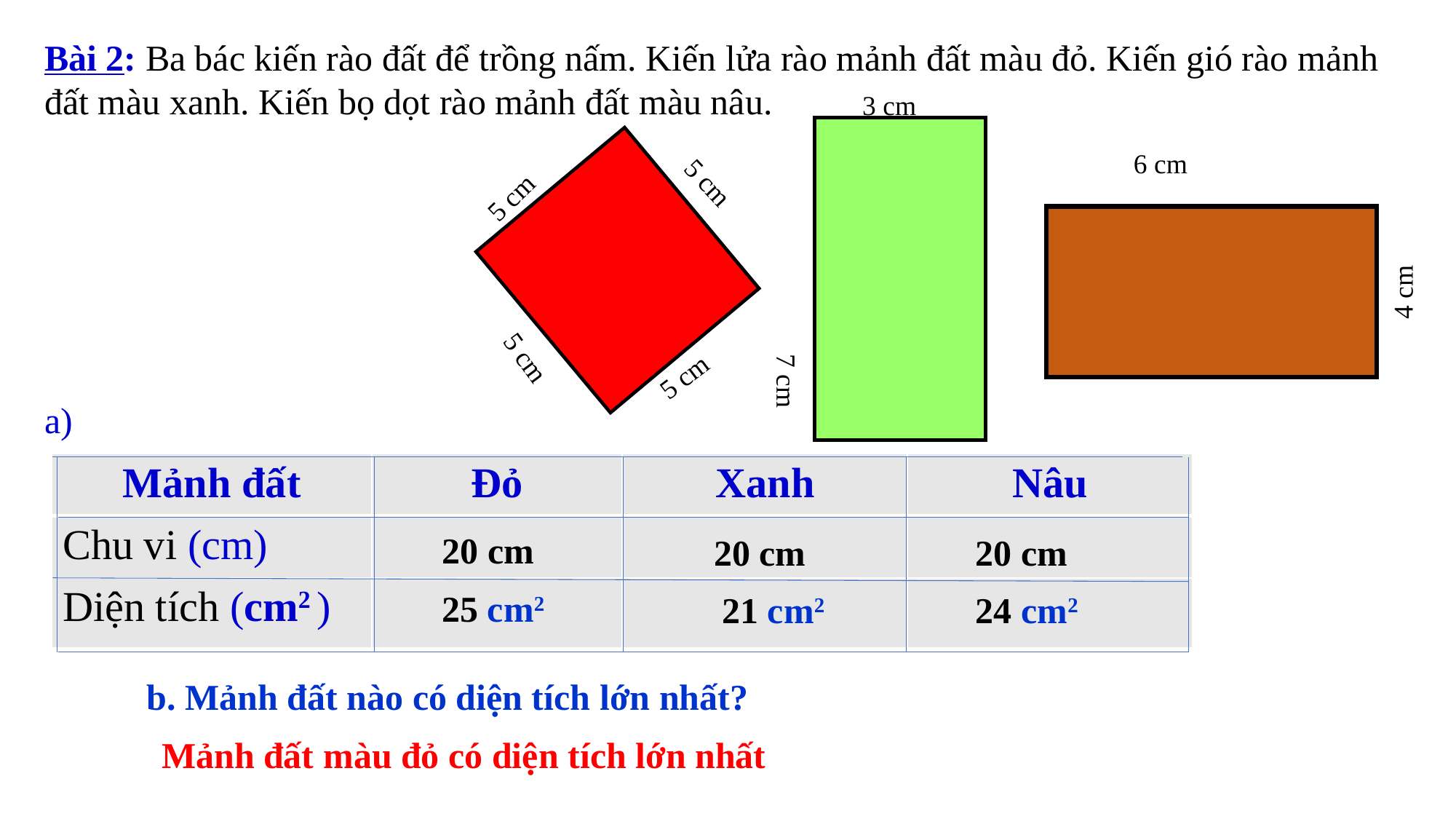

Bài 2: Ba bác kiến rào đất để trồng nấm. Kiến lửa rào mảnh đất màu đỏ. Kiến gió rào mảnh đất màu xanh. Kiến bọ dọt rào mảnh đất màu nâu.
3 cm

6 cm
5 cm
5 cm

4 cm
5 cm
5 cm
7 cm
a)
| Mảnh đất | Đỏ | Xanh | Nâu |
| --- | --- | --- | --- |
| Chu vi (cm) |  |  |  |
| Diện tích (cm2 ) |  |  |  |
20 cm
20 cm
20 cm
25 cm2
21 cm2
20 cm
24 cm2
b. Mảnh đất nào có diện tích lớn nhất?
Mảnh đất màu đỏ có diện tích lớn nhất